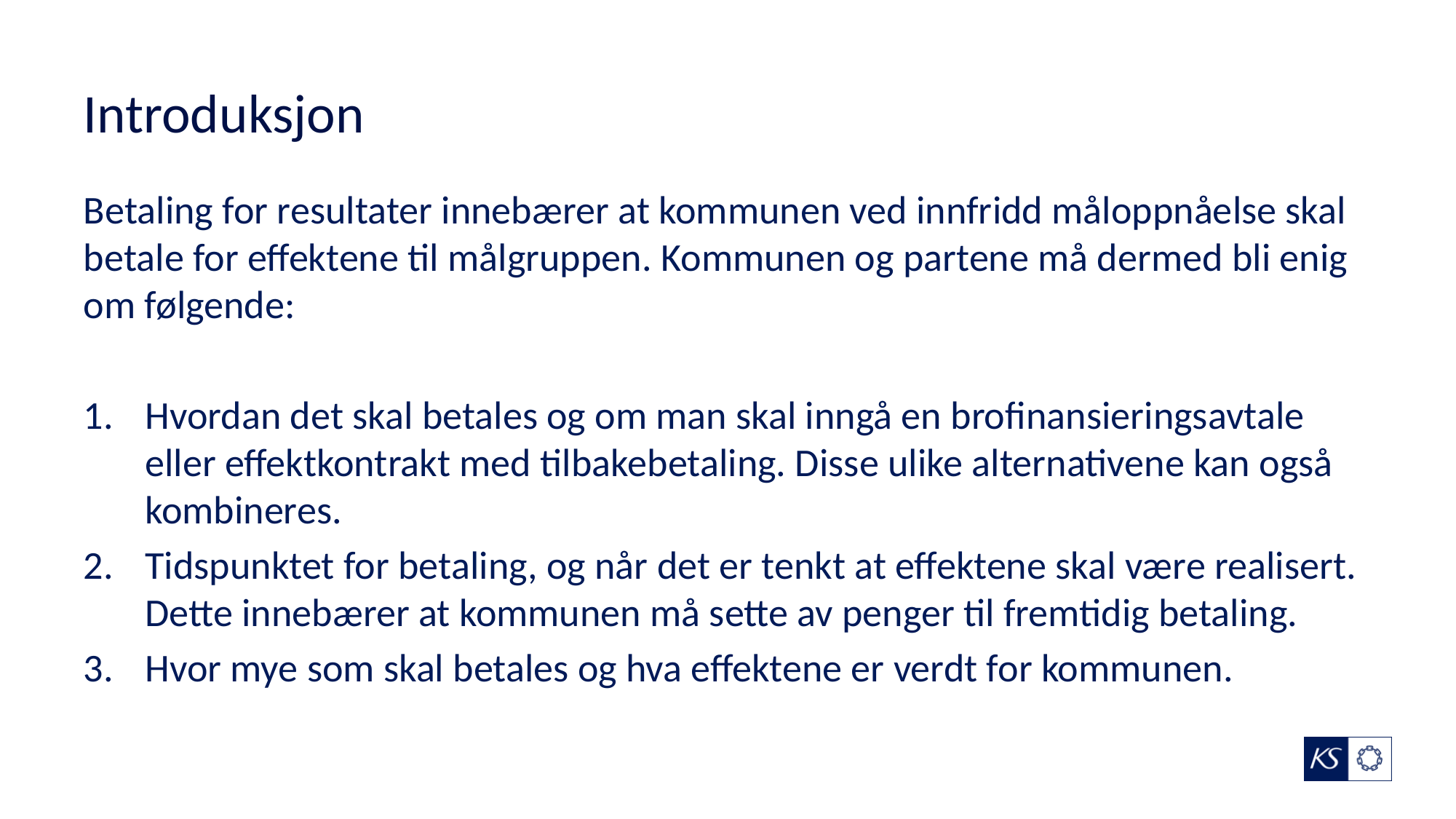

# Introduksjon
Betaling for resultater innebærer at kommunen ved innfridd måloppnåelse skal betale for effektene til målgruppen. Kommunen og partene må dermed bli enig om følgende:

Hvordan det skal betales og om man skal inngå en brofinansieringsavtale eller effektkontrakt med tilbakebetaling. Disse ulike alternativene kan også kombineres.
Tidspunktet for betaling, og når det er tenkt at effektene skal være realisert. Dette innebærer at kommunen må sette av penger til fremtidig betaling.
Hvor mye som skal betales og hva effektene er verdt for kommunen.